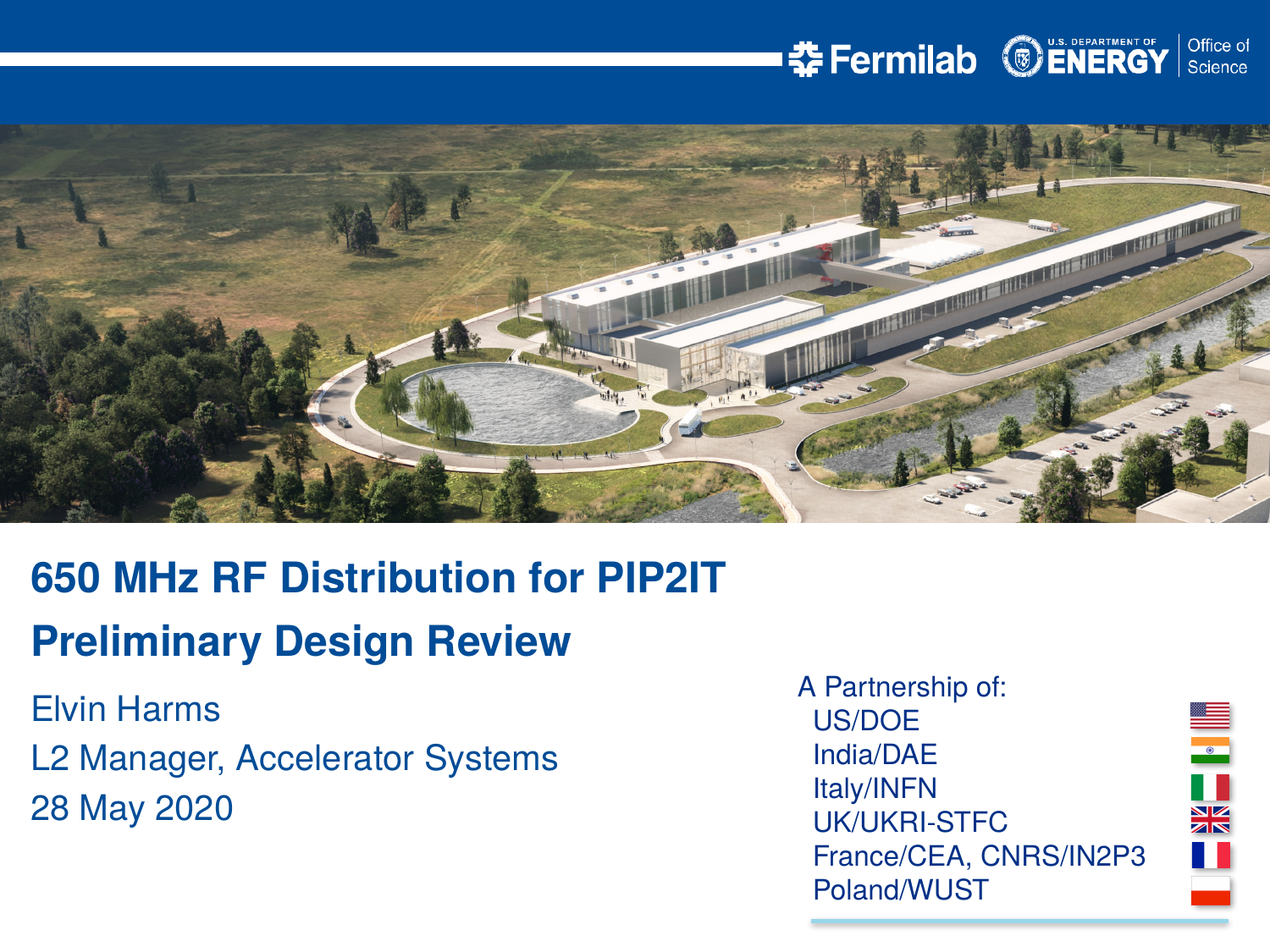

650 MHz RF Distribution for PIP2IT
Preliminary Design Review
Elvin Harms
L2 Manager, Accelerator Systems
28 May 2020